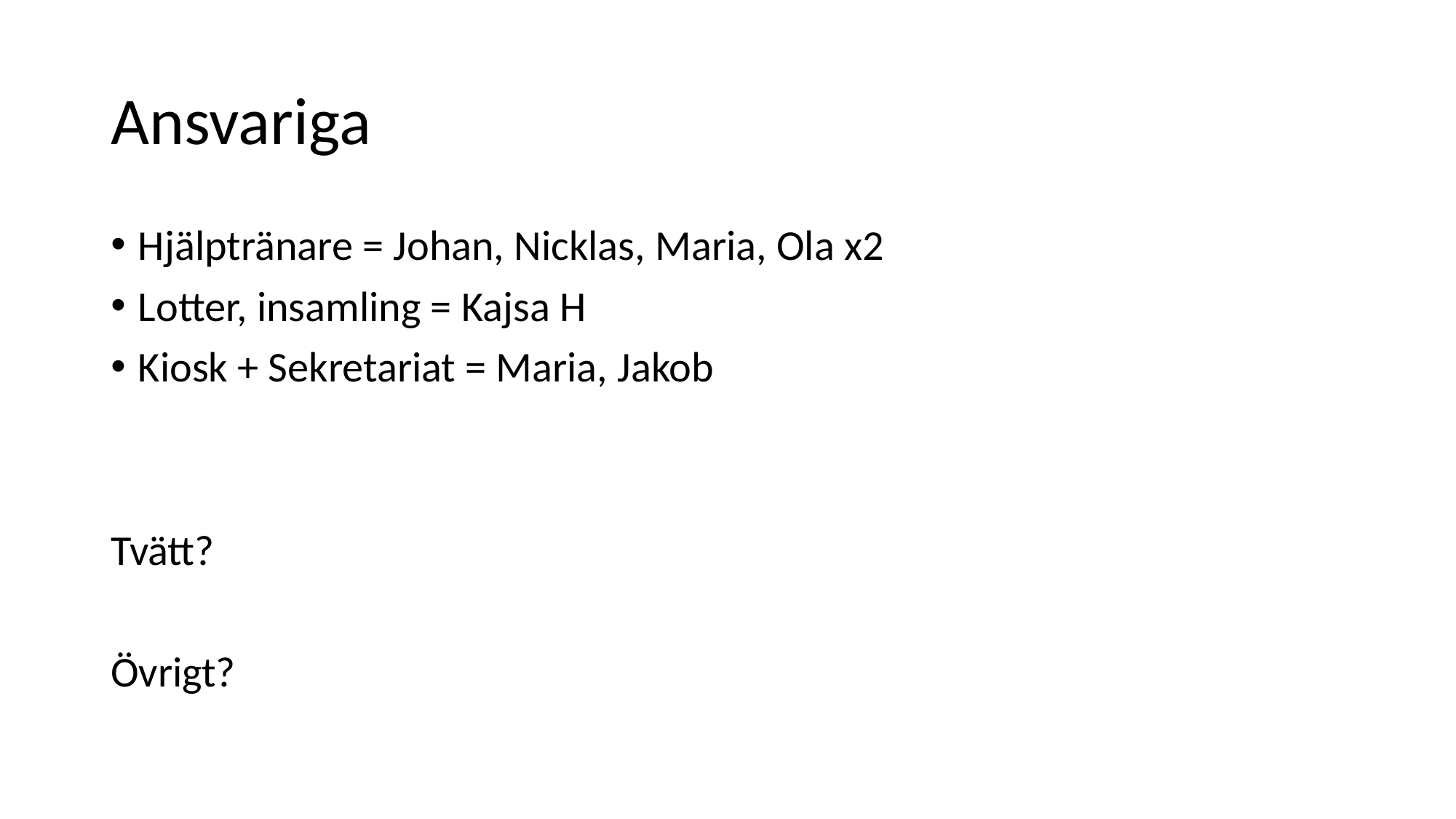

# Ansvariga
Hjälptränare = Johan, Nicklas, Maria, Ola x2
Lotter, insamling = Kajsa H
Kiosk + Sekretariat = Maria, Jakob

Tvätt?

Övrigt?